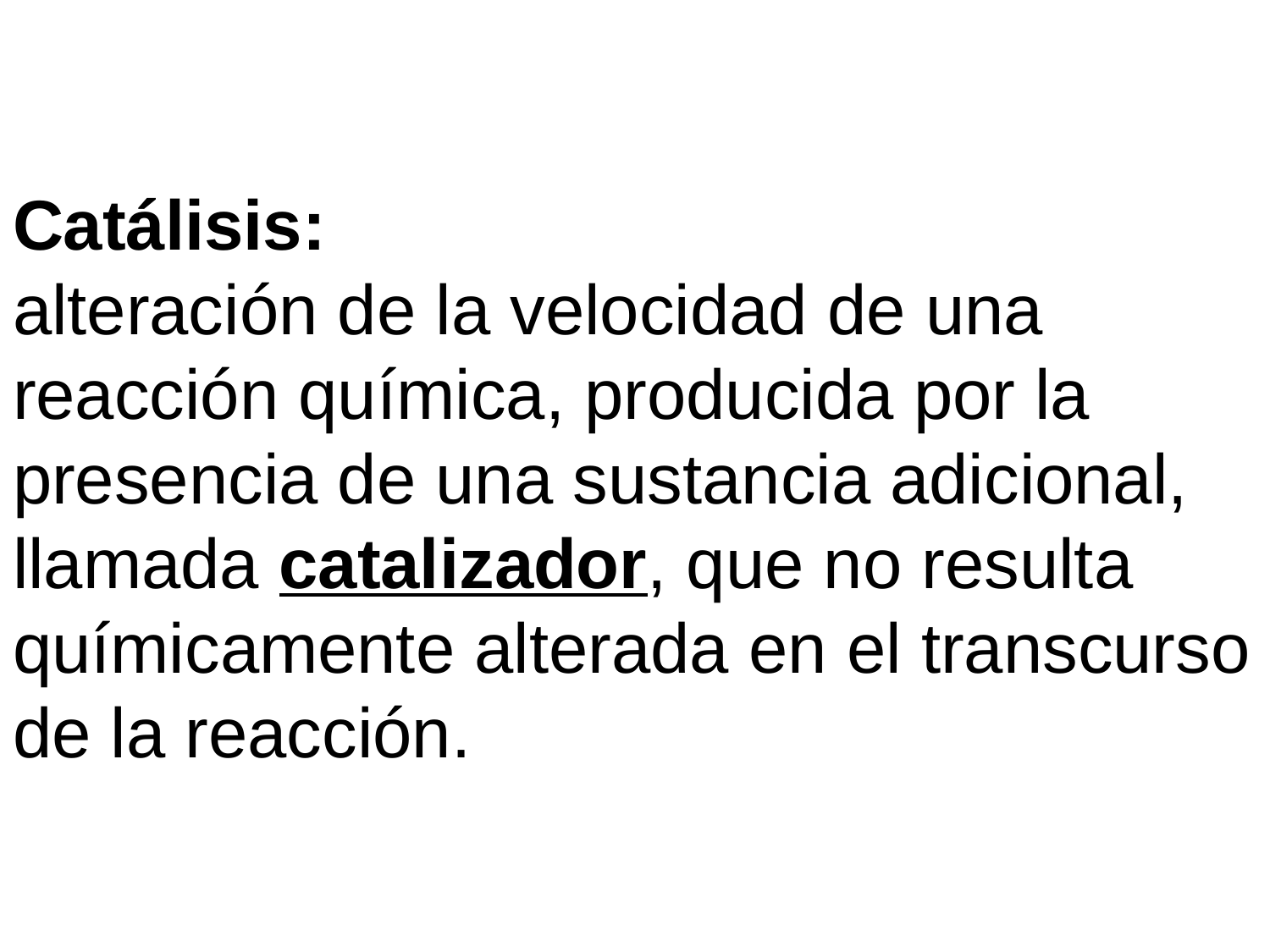

Catálisis:
alteración de la velocidad de una reacción química, producida por la presencia de una sustancia adicional, llamada catalizador, que no resulta químicamente alterada en el transcurso de la reacción.